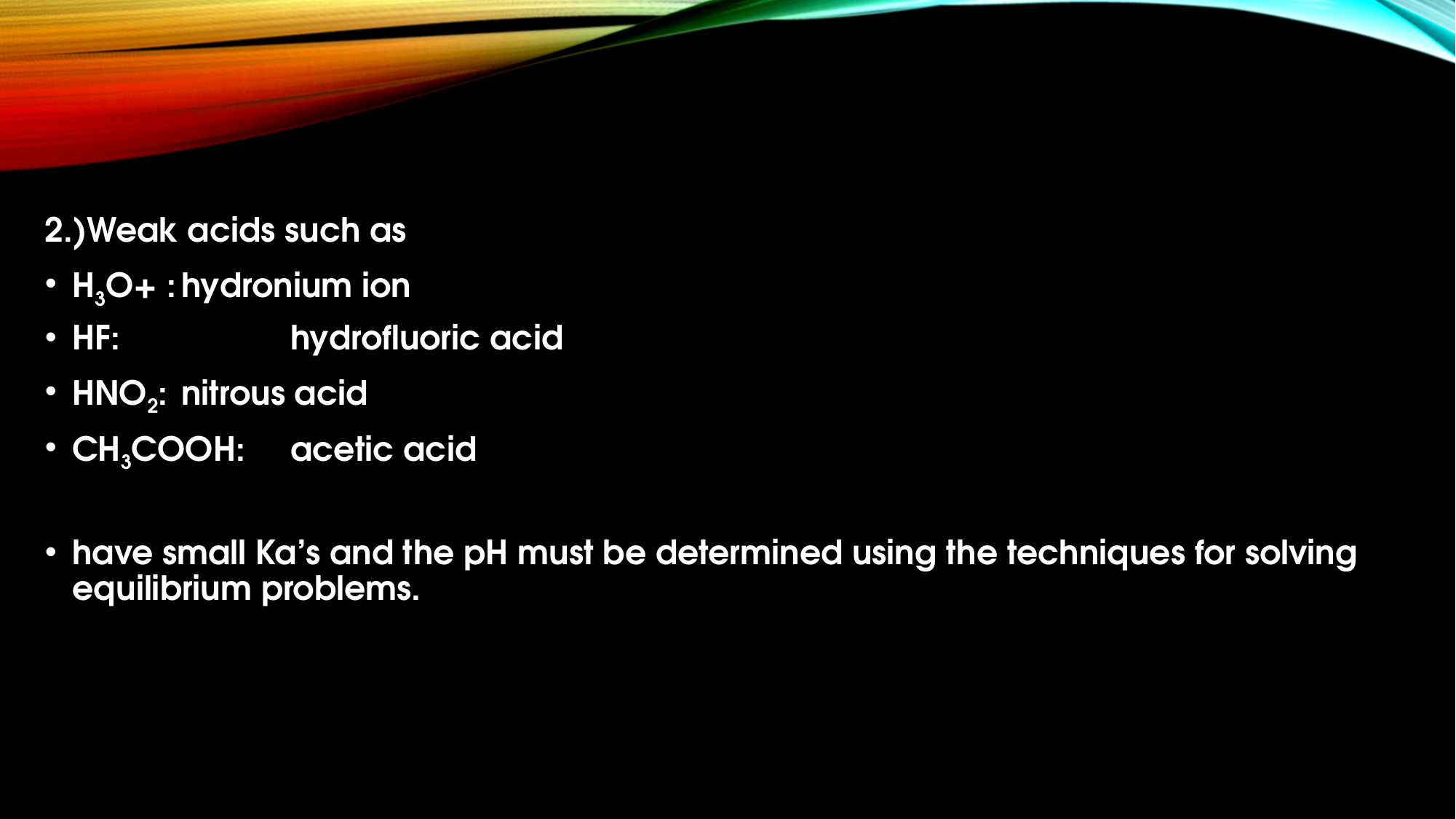

2.)Weak acids such as
H3O+ :	hydronium ion
HF:		hydrofluoric acid
HNO2:	nitrous acid
CH3COOH:	acetic acid

have small Ka’s and the pH must be determined using the techniques for solving equilibrium problems.